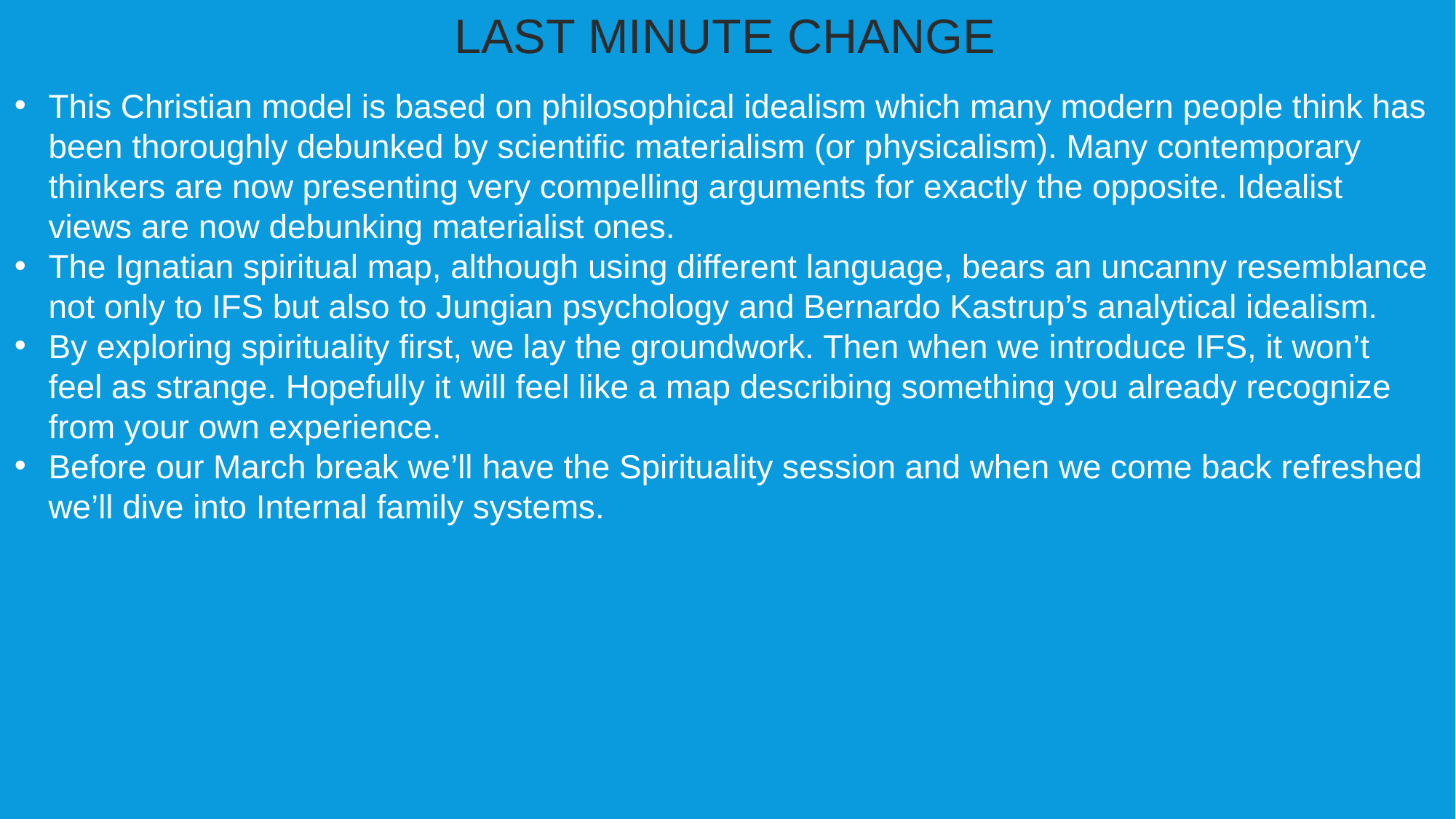

LAST MINUTE CHANGE
This Christian model is based on philosophical idealism which many modern people think has been thoroughly debunked by scientific materialism (or physicalism). Many contemporary thinkers are now presenting very compelling arguments for exactly the opposite. Idealist views are now debunking materialist ones.
The Ignatian spiritual map, although using different language, bears an uncanny resemblance not only to IFS but also to Jungian psychology and Bernardo Kastrup’s analytical idealism.
By exploring spirituality first, we lay the groundwork. Then when we introduce IFS, it won’t feel as strange. Hopefully it will feel like a map describing something you already recognize from your own experience.
Before our March break we’ll have the Spirituality session and when we come back refreshed we’ll dive into Internal family systems.